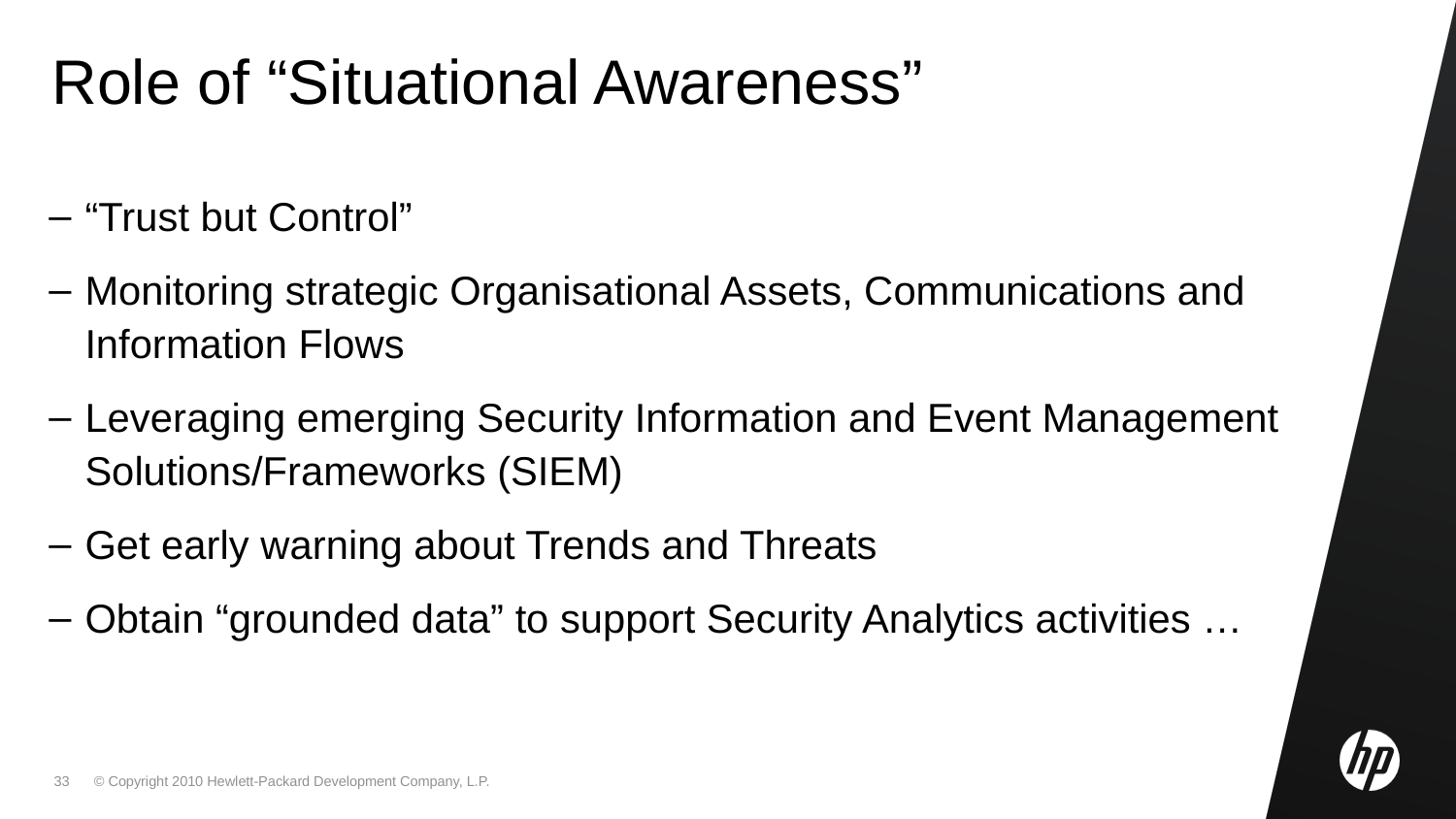

Role of “Situational Awareness”
“Trust but Control”
Monitoring strategic Organisational Assets, Communications and Information Flows
Leveraging emerging Security Information and Event Management Solutions/Frameworks (SIEM)
Get early warning about Trends and Threats
Obtain “grounded data” to support Security Analytics activities …